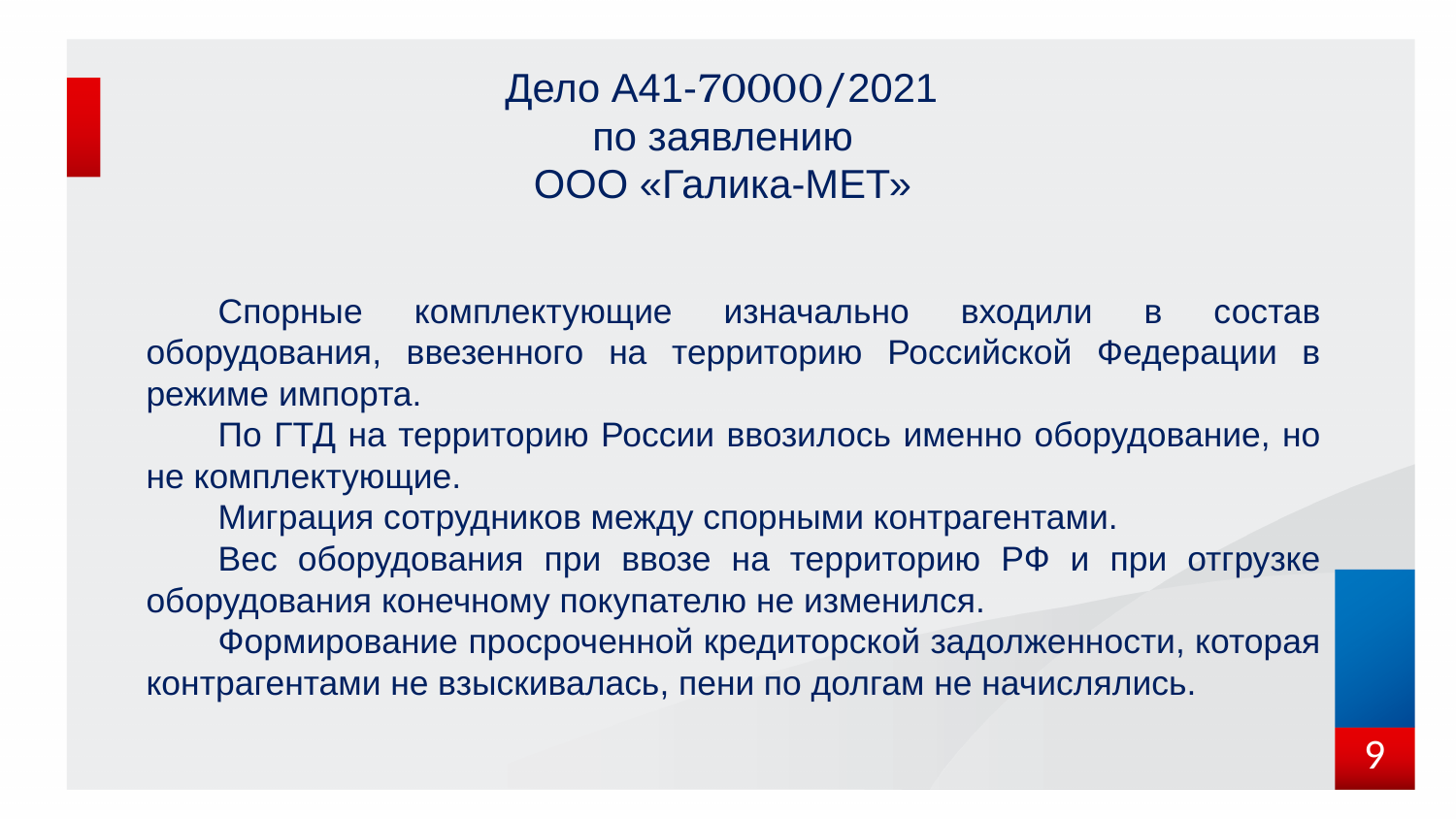

# Дело А41-70000/2021 по заявлению ООО «Галика-МЕТ»
Спорные комплектующие изначально входили в состав оборудования, ввезенного на территорию Российской Федерации в режиме импорта.
По ГТД на территорию России ввозилось именно оборудование, но не комплектующие.
Миграция сотрудников между спорными контрагентами.
Вес оборудования при ввозе на территорию РФ и при отгрузке оборудования конечному покупателю не изменился.
Формирование просроченной кредиторской задолженности, которая контрагентами не взыскивалась, пени по долгам не начислялись.

9